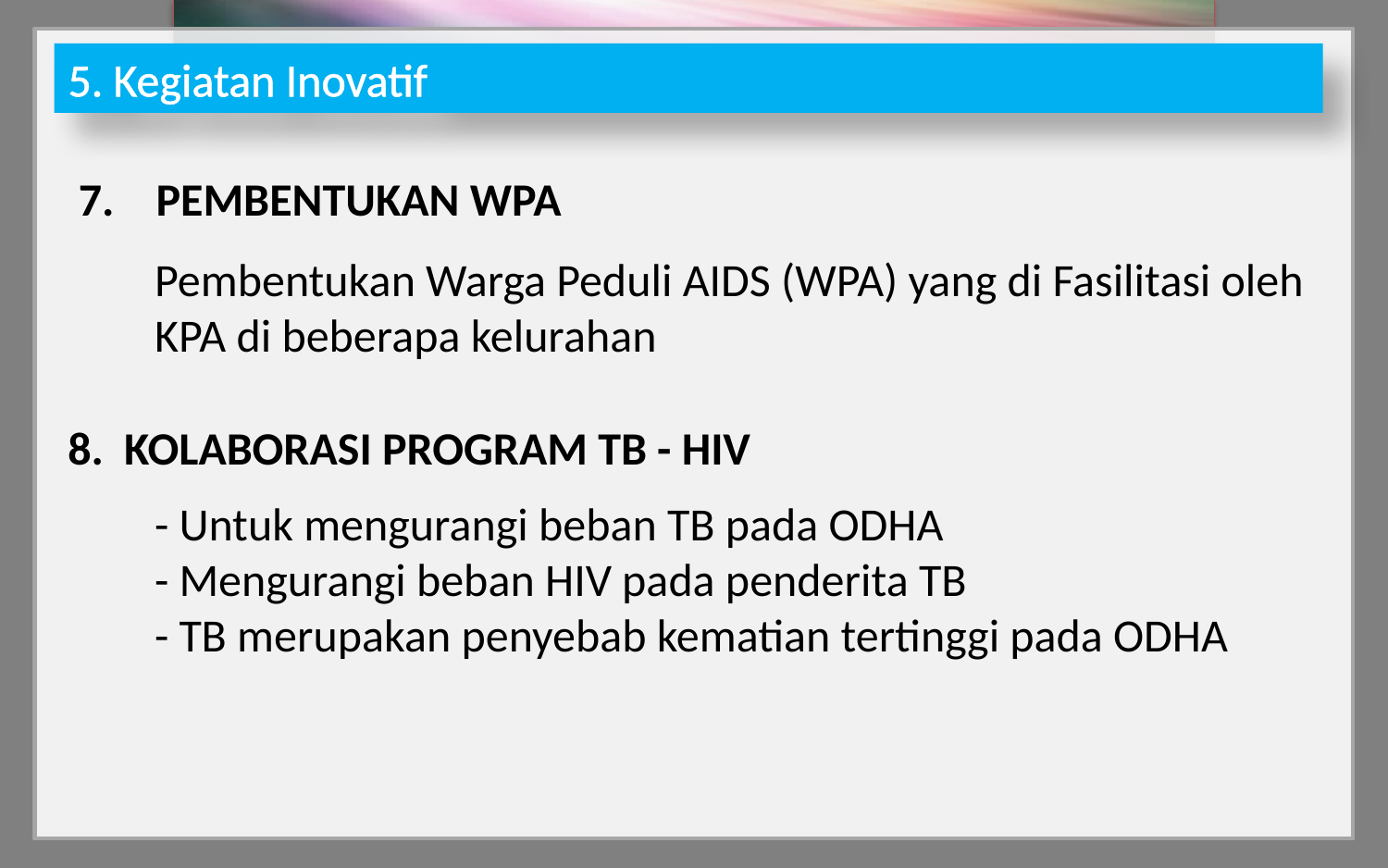

5. Kegiatan Inovatif
7.    PEMBENTUKAN WPA
Pembentukan Warga Peduli AIDS (WPA) yang di Fasilitasi oleh KPA di beberapa kelurahan
8.  KOLABORASI PROGRAM TB - HIV
- Untuk mengurangi beban TB pada ODHA
- Mengurangi beban HIV pada penderita TB
- TB merupakan penyebab kematian tertinggi pada ODHA